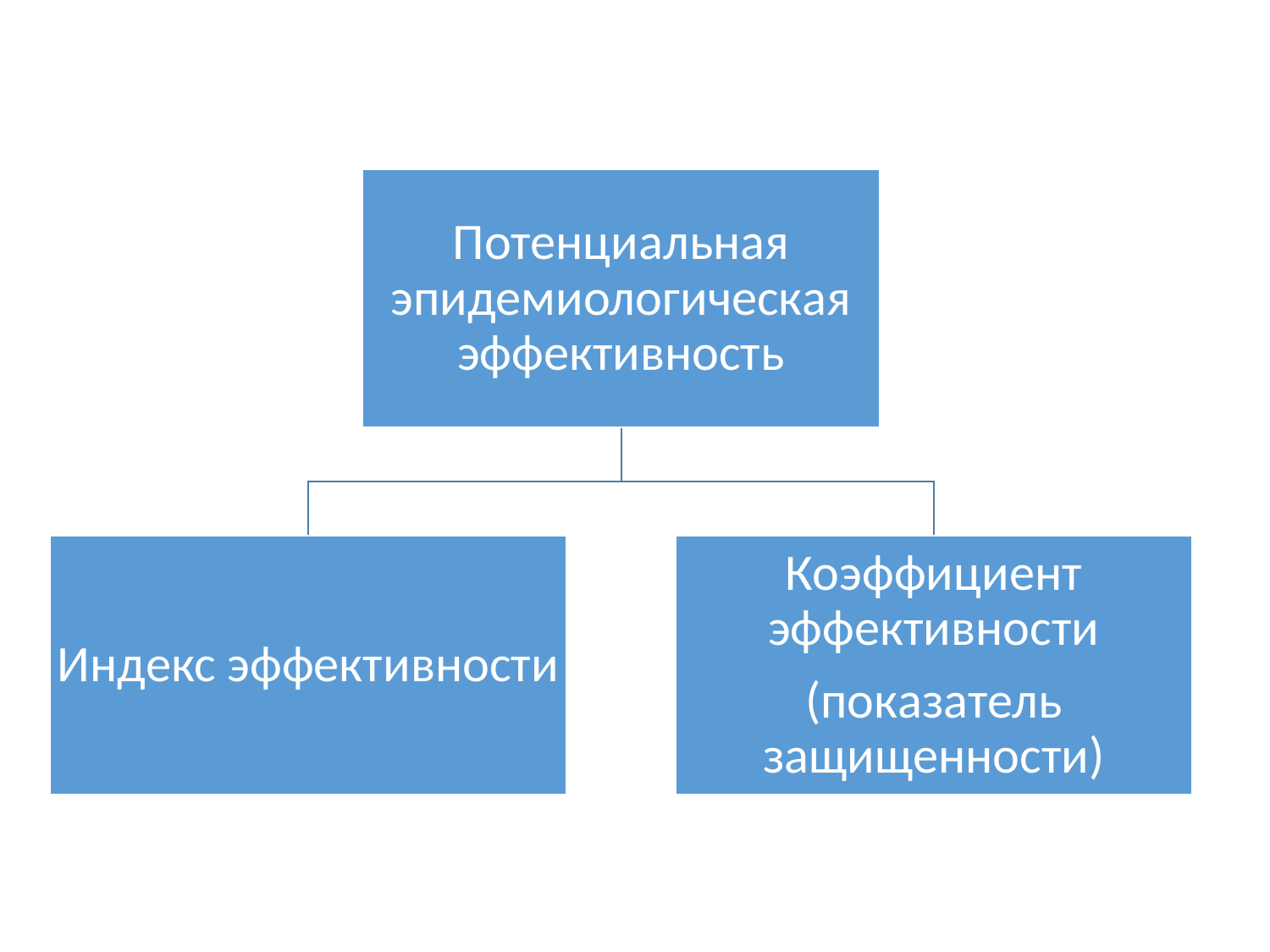

Потенциальная эпидемиологическая эффективность
Индекс эффективности
Коэффициент эффективности
(показатель защищенности)